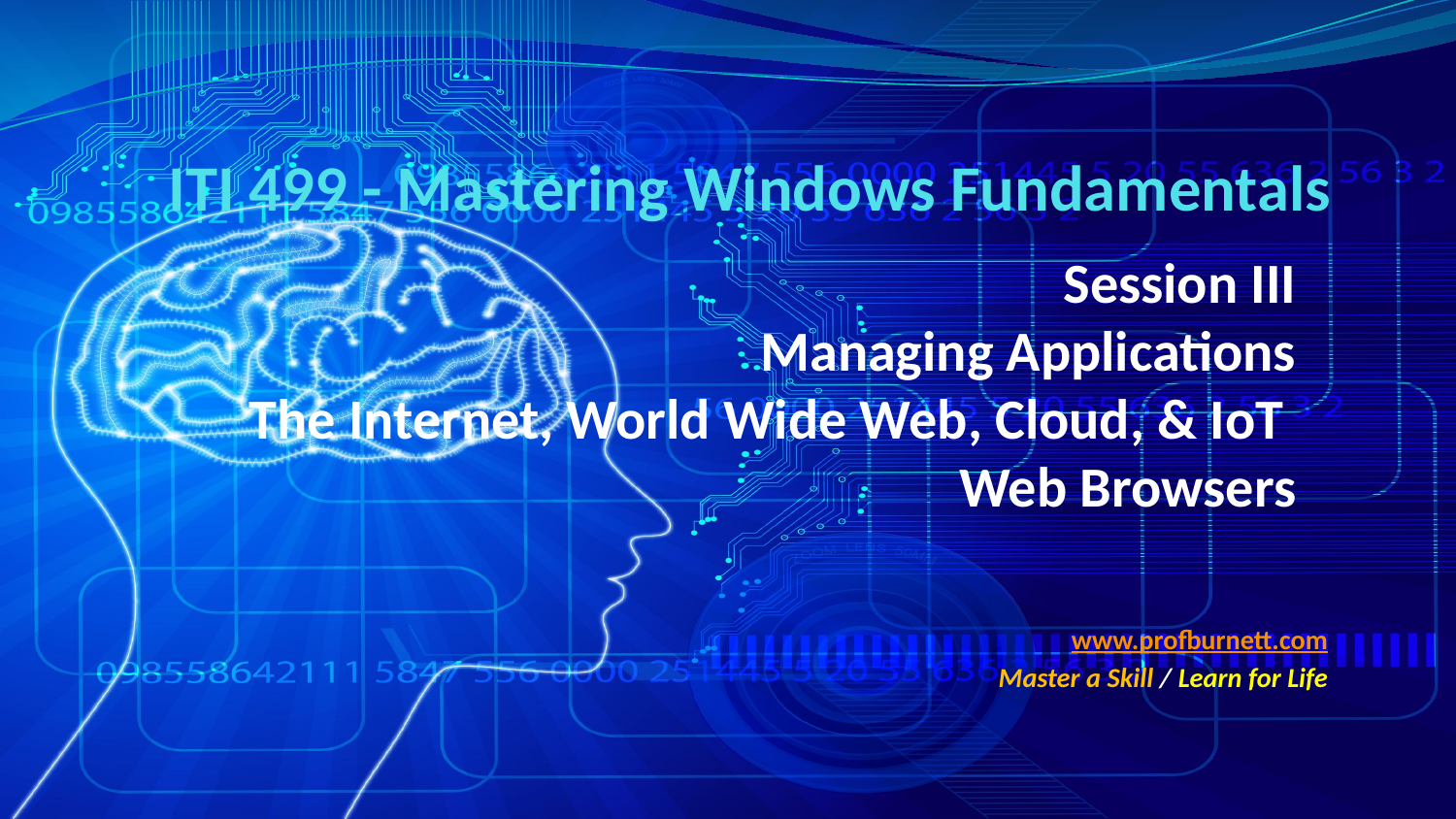

# ITI 499 - Mastering Windows Fundamentals
Session III
Managing Applications
The Internet, World Wide Web, Cloud, & IoT
 Web Browsers
www.profburnett.com
Master a Skill / Learn for Life